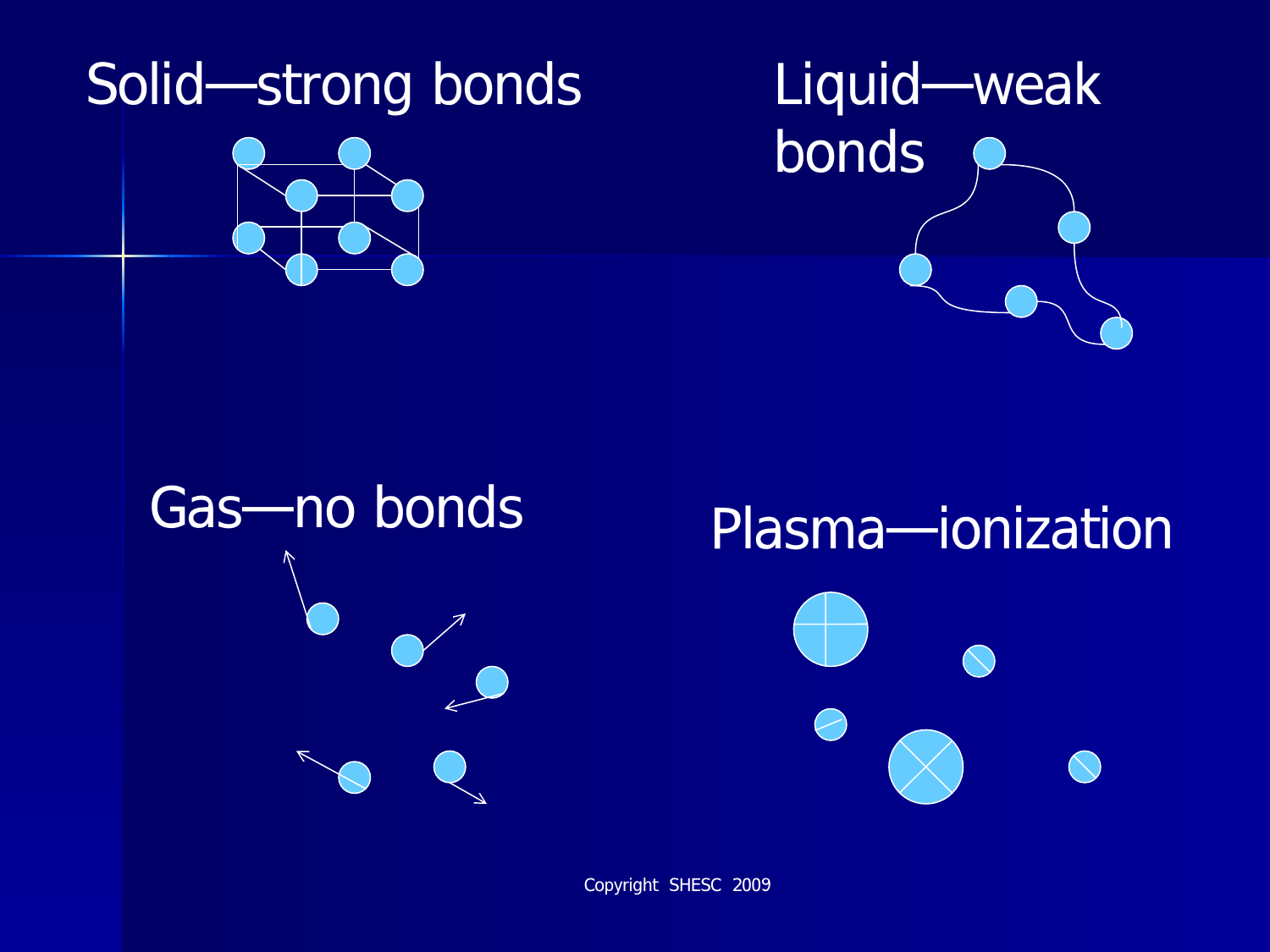

Solid—strong bonds
Liquid—weak bonds

Gas—no bonds
Plasma—ionization

Copyright  SHESC  2009